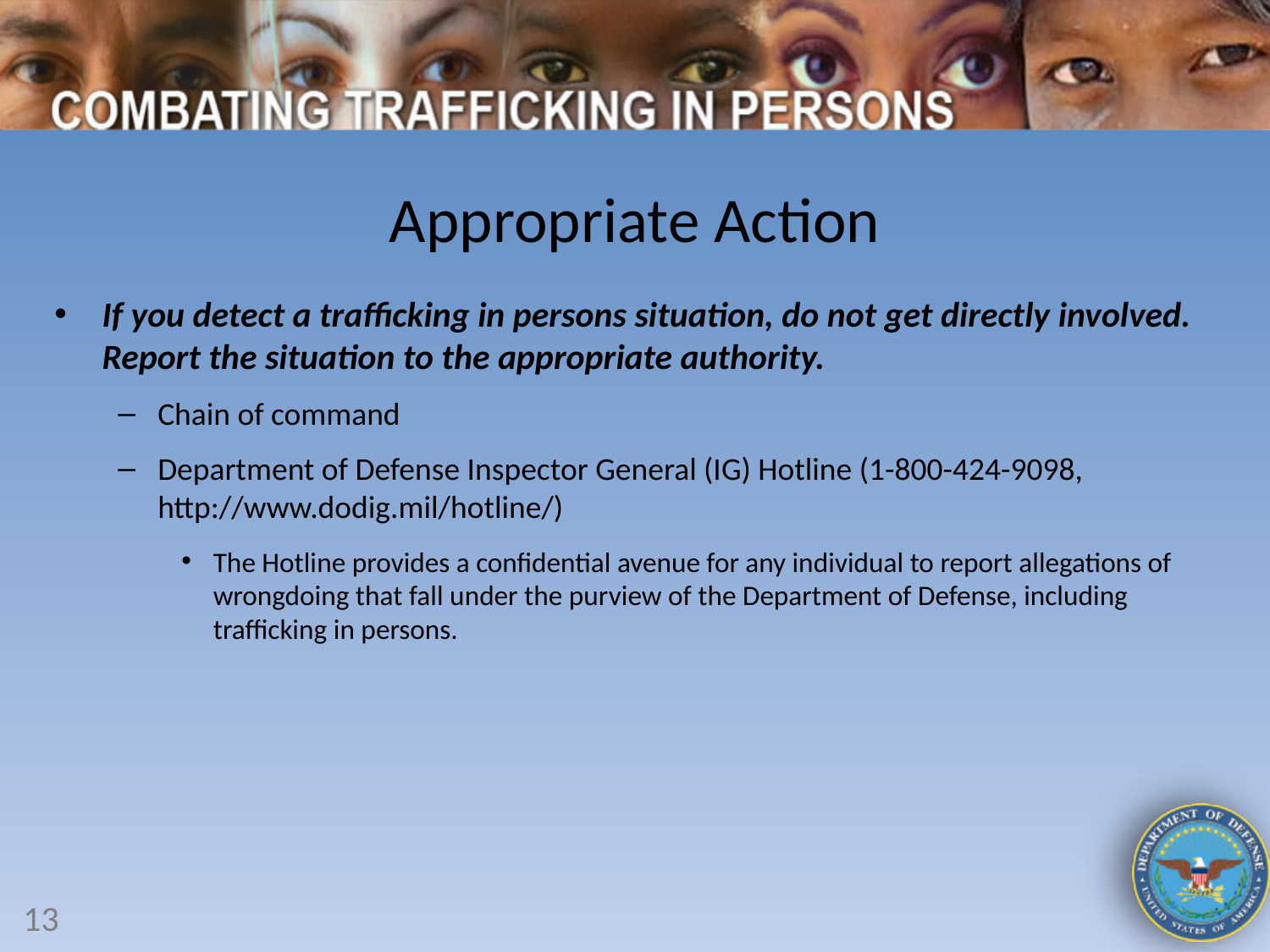

Appropriate Action
If you detect a trafficking in persons situation, do not get directly involved. Report the situation to the appropriate authority.

Chain of command

Department of Defense Inspector General (IG) Hotline (1-800-424-9098, http://www.dodig.mil/hotline/)

The Hotline provides a confidential avenue for any individual to report allegations of wrongdoing that fall under the purview of the Department of Defense, including trafficking in persons.
13